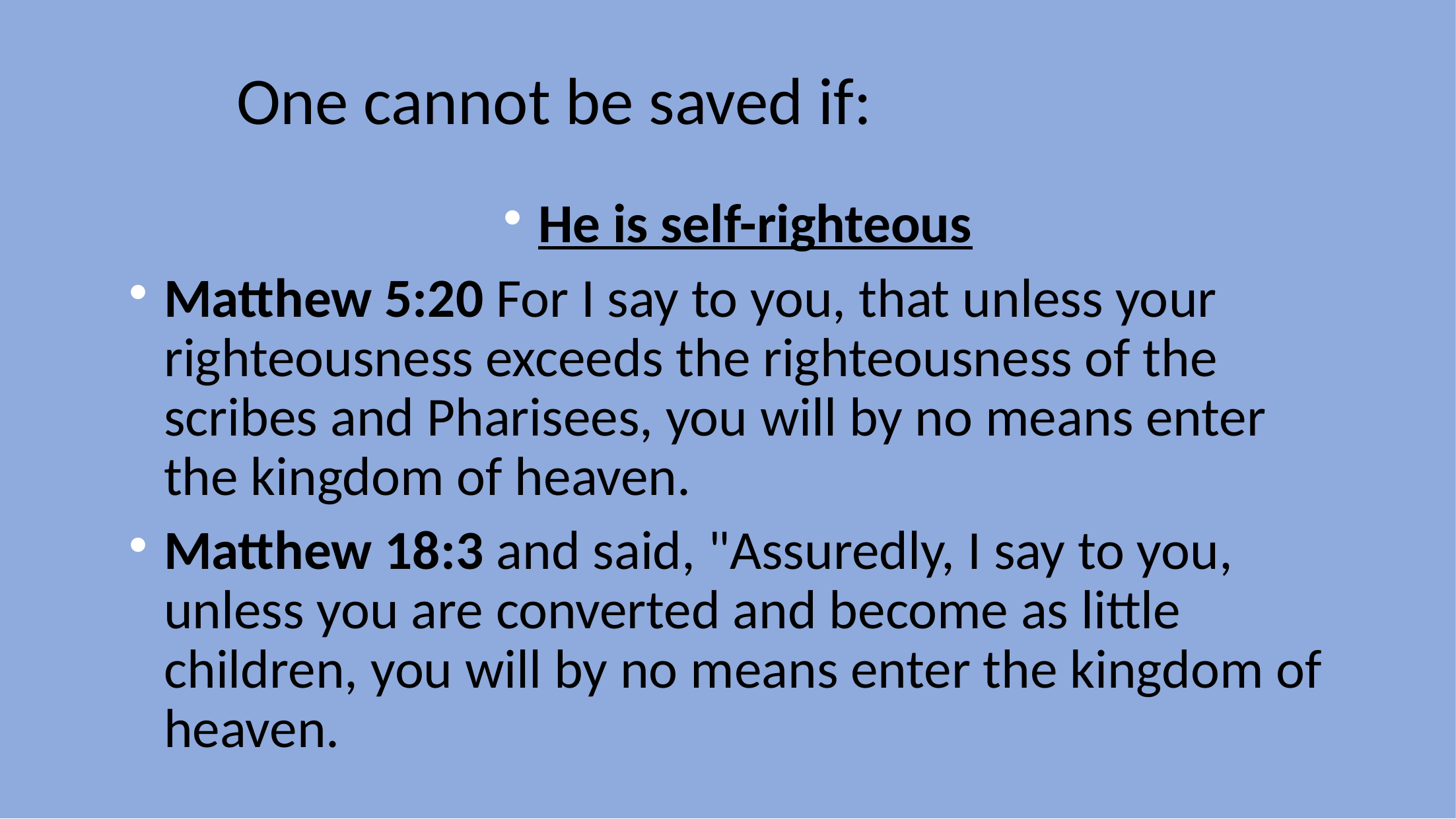

# One cannot be saved if:
He is self-righteous
Matthew 5:20 For I say to you, that unless your righteousness exceeds the righteousness of the scribes and Pharisees, you will by no means enter the kingdom of heaven.
Matthew 18:3 and said, "Assuredly, I say to you, unless you are converted and become as little children, you will by no means enter the kingdom of heaven.